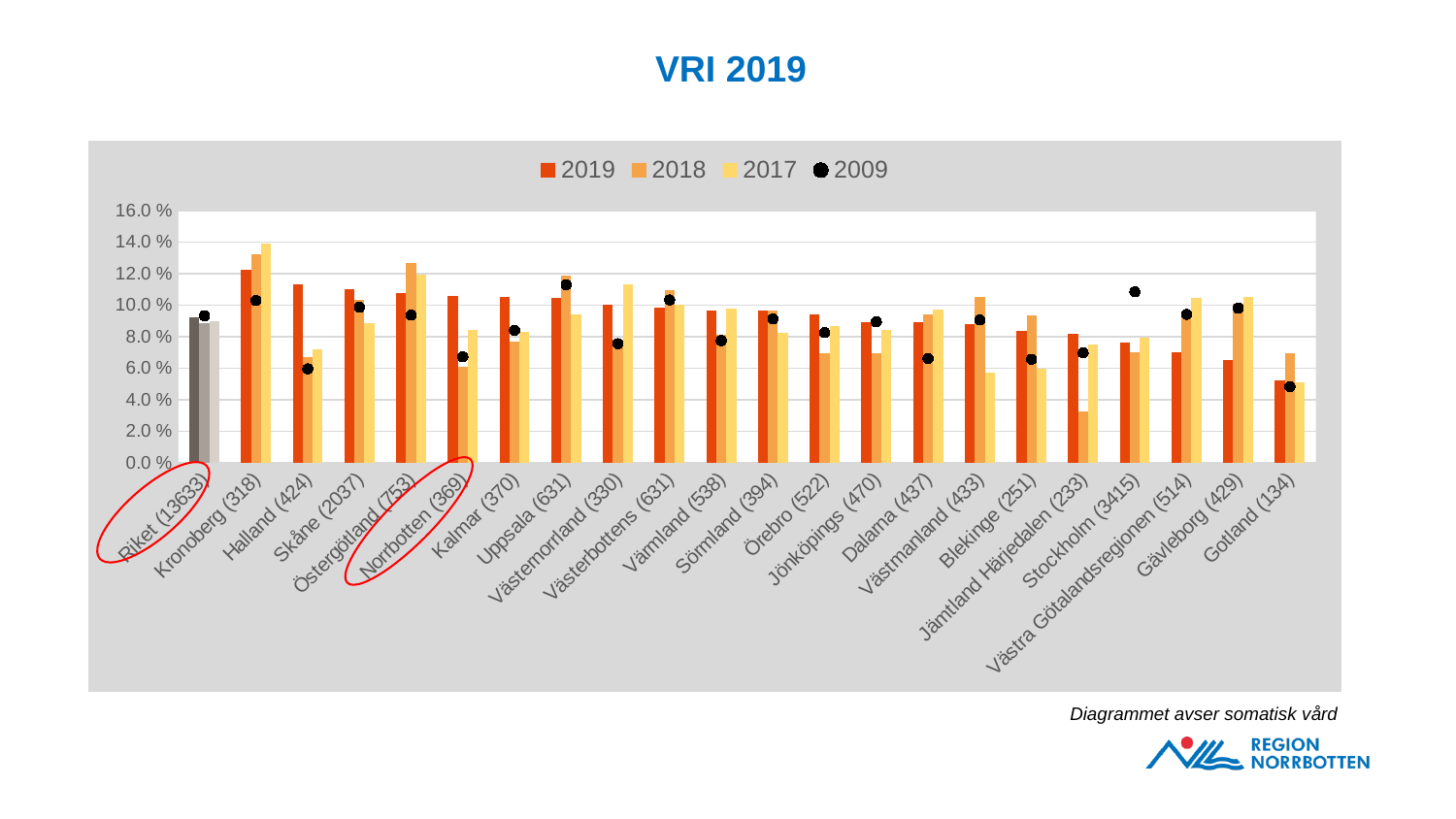

# VRI 2019

### Chart

| Category | 2019 | 2018 | 2017 | 2009 |
|---|---|---|---|---|
| Riket (13633) | 0.09249614905009902 | 0.08877445932028837 | 0.08961828028001585 | 0.09321152703505645 |
| Kronoberg (318) | 0.12264150943396226 | 0.13220338983050847 | 0.1390728476821192 | 0.10290237467018469 |
| Halland (424) | 0.11320754716981132 | 0.0670611439842209 | 0.07186858316221766 | 0.0596078431372549 |
| Skåne (2037) | 0.10996563573883161 | 0.10352422907488987 | 0.08861822763544729 | 0.09869011304503858 |
| Östergötland (753) | 0.10756972111553785 | 0.12679738562091503 | 0.11934673366834171 | 0.09364358683314415 |
| Norrbotten (369) | 0.10569105691056911 | 0.06060606060606061 | 0.08428246013667426 | 0.06721311475409836 |
| Kalmar (370) | 0.10540540540540541 | 0.07692307692307693 | 0.08315565031982942 | 0.0840080971659919 |
| Uppsala (631) | 0.1045958795562599 | 0.11891891891891893 | 0.0944372574385511 | 0.11289429994465966 |
| Västernorrland (330) | 0.1 | 0.07806691449814127 | 0.1132596685082873 | 0.07554671968190854 |
| Västerbottens (631) | 0.098256735340729 | 0.10954616588419405 | 0.1 | 0.10325047801147227 |
| Värmland (538) | 0.09665427509293681 | 0.08114035087719298 | 0.09787234042553192 | 0.07747196738022426 |
| Sörmland (394) | 0.09644670050761421 | 0.09660574412532637 | 0.08254716981132075 | 0.09121621621621621 |
| Örebro (522) | 0.09386973180076628 | 0.06954436450839328 | 0.08678500986193294 | 0.08256227758007118 |
| Jönköpings (470) | 0.08936170212765958 | 0.06928406466512702 | 0.08445945945945946 | 0.08937034529451592 |
| Dalarna (437) | 0.08924485125858124 | 0.09418837675350701 | 0.09745762711864407 | 0.06613047363717604 |
| Västmanland (433) | 0.08775981524249422 | 0.10526315789473684 | 0.05722070844686648 | 0.09053916581892167 |
| Blekinge (251) | 0.08366533864541832 | 0.09322033898305085 | 0.05970149253731343 | 0.06568144499178982 |
| Jämtland Härjedalen (233) | 0.0815450643776824 | 0.032520325203252036 | 0.07531380753138076 | 0.06972789115646258 |
| Stockholm (3415) | 0.07642752562225476 | 0.07035885843458604 | 0.07906044113434546 | 0.10842076943771858 |
| Västra Götalandsregionen (514) | 0.07003891050583658 | 0.09267431597528684 | 0.10470701248799232 | 0.0941518042306097 |
| Gävleborg (429) | 0.06526806526806526 | 0.10089686098654709 | 0.10526315789473684 | 0.09809027777777778 |
| Gotland (134) | 0.05223880597014925 | 0.06923076923076923 | 0.05084745762711865 | 0.048327137546468404 |
Diagrammet avser somatisk vård